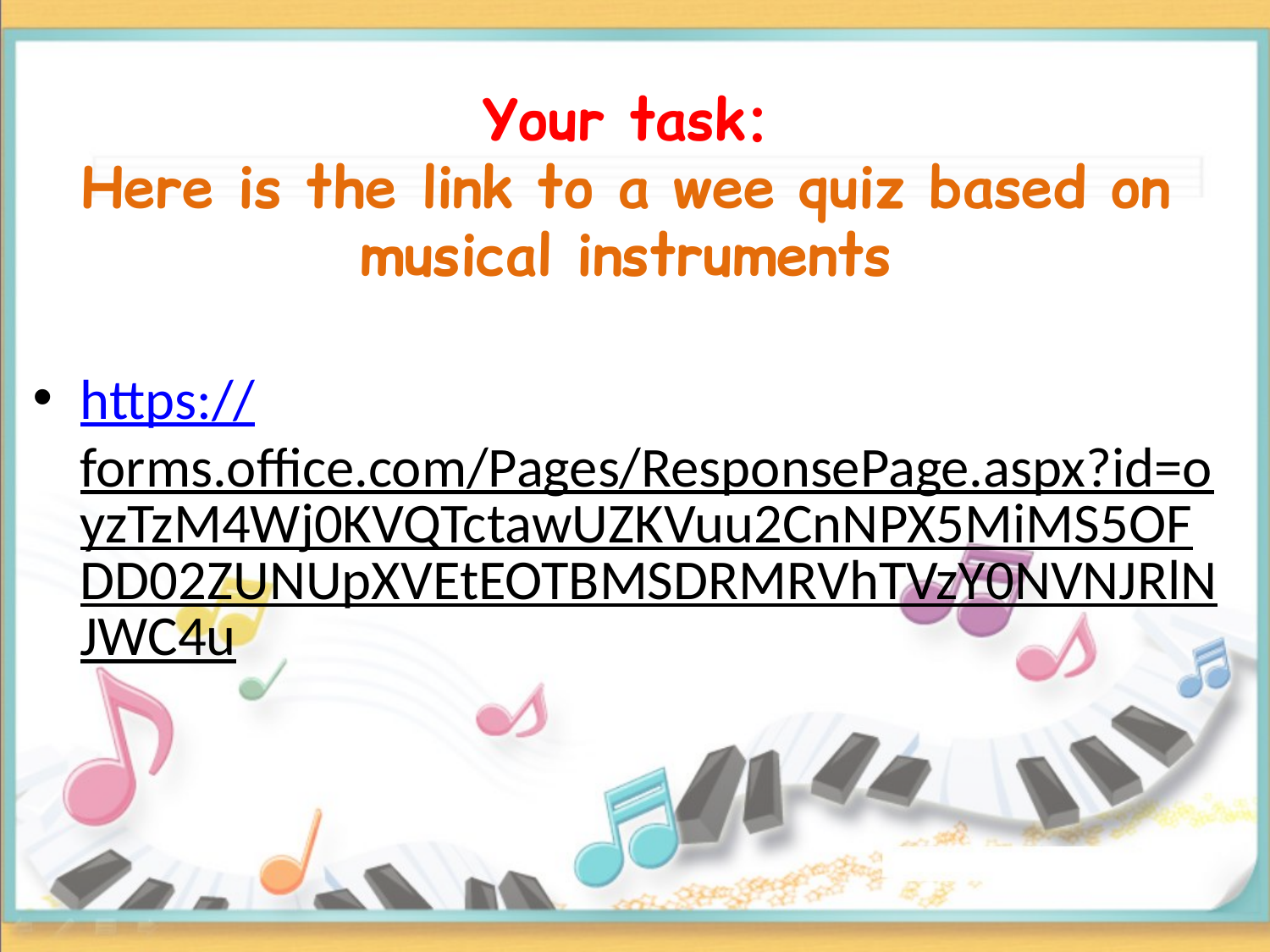

# Your task: Here is the link to a wee quiz based on musical instruments
https://forms.office.com/Pages/ResponsePage.aspx?id=oyzTzM4Wj0KVQTctawUZKVuu2CnNPX5MiMS5OFDD02ZUNUpXVEtEOTBMSDRMRVhTVzY0NVNJRlNJWC4u